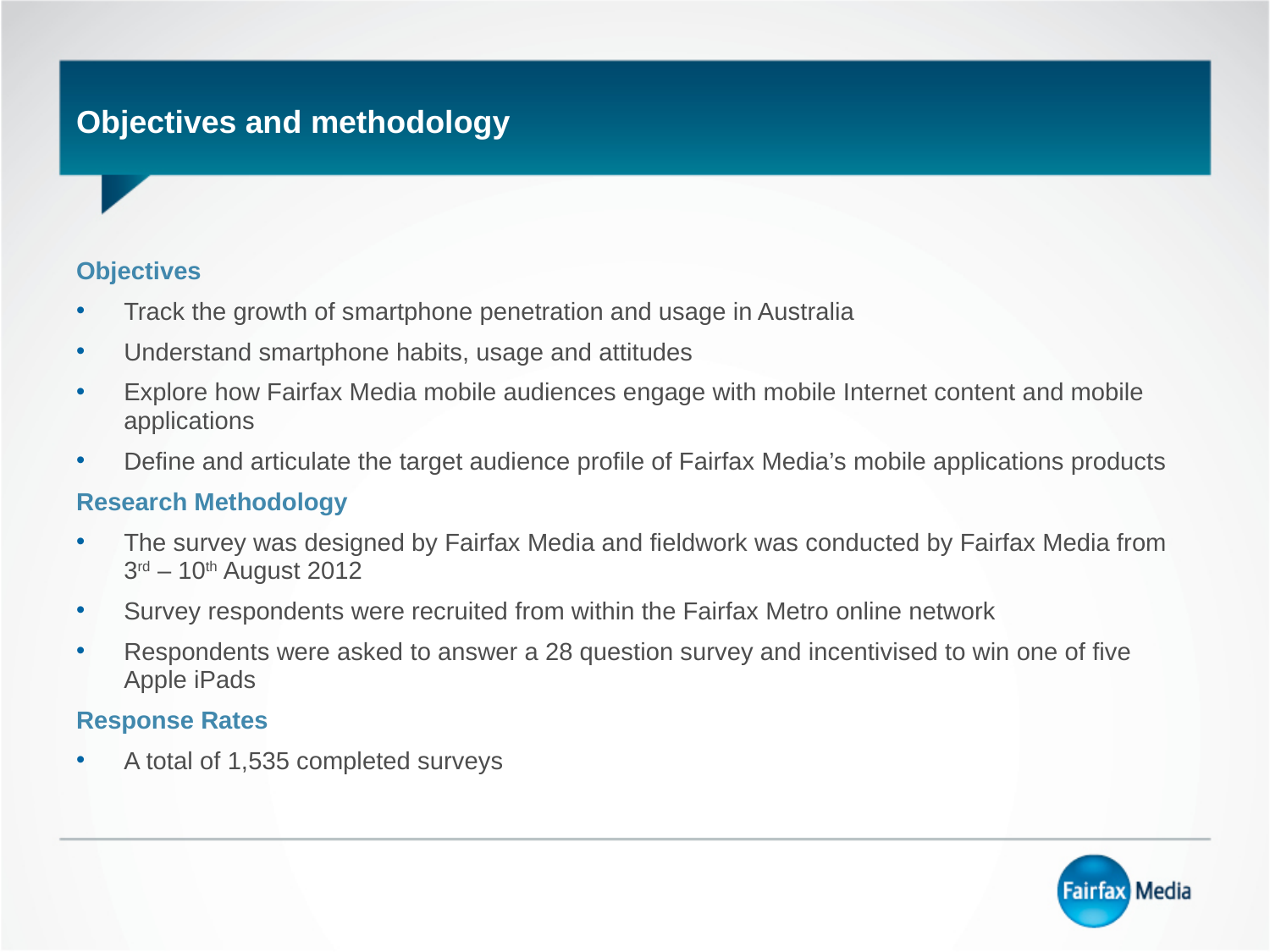

# Objectives and methodology
Objectives
Track the growth of smartphone penetration and usage in Australia
Understand smartphone habits, usage and attitudes
Explore how Fairfax Media mobile audiences engage with mobile Internet content and mobile applications
Define and articulate the target audience profile of Fairfax Media’s mobile applications products
Research Methodology
The survey was designed by Fairfax Media and fieldwork was conducted by Fairfax Media from 3rd – 10th August 2012
Survey respondents were recruited from within the Fairfax Metro online network
Respondents were asked to answer a 28 question survey and incentivised to win one of five Apple iPads
Response Rates
A total of 1,535 completed surveys